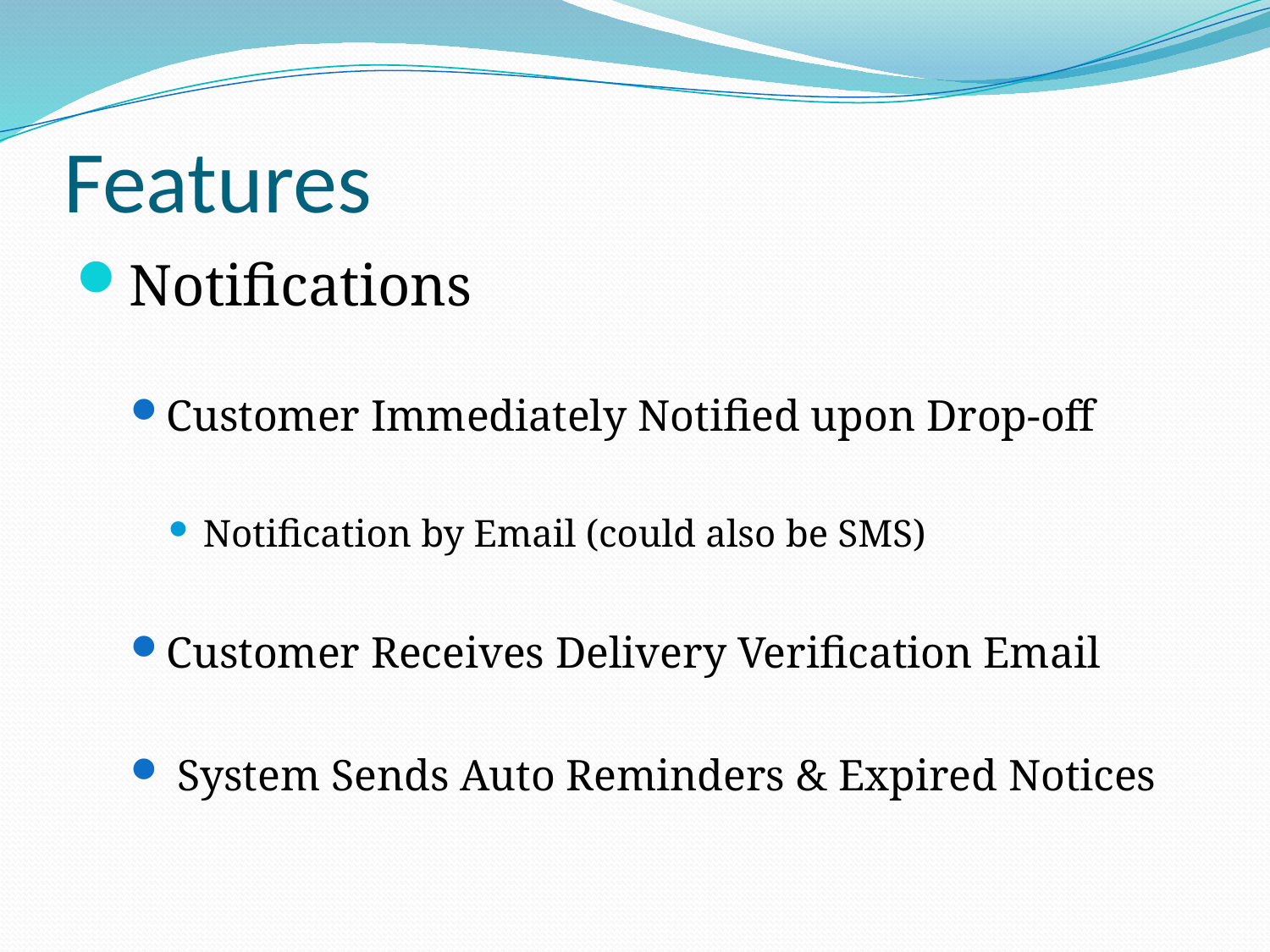

# Features
Notifications

Customer Immediately Notified upon Drop-off

Notification by Email (could also be SMS)

Customer Receives Delivery Verification Email

 System Sends Auto Reminders & Expired Notices